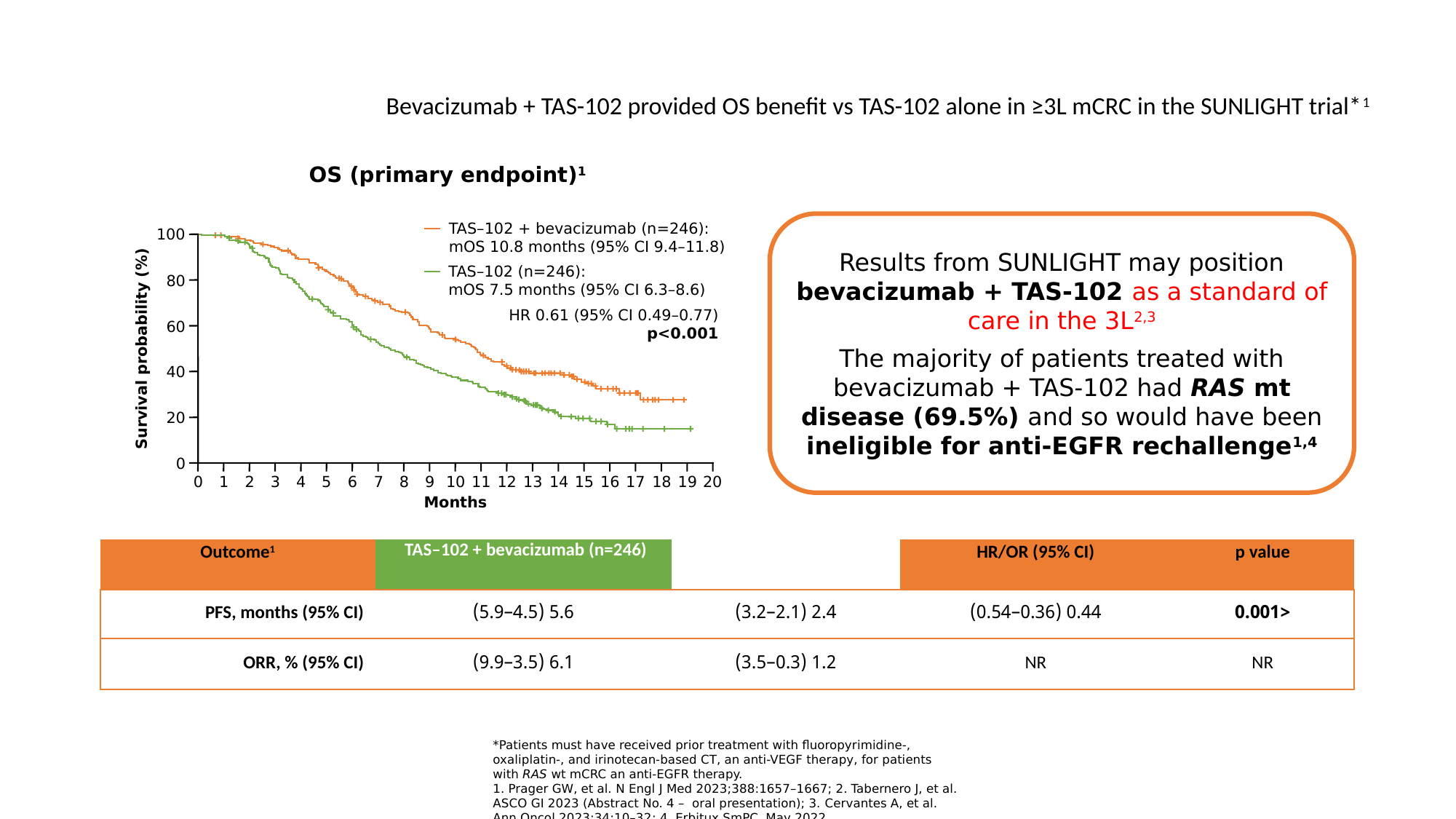

# Bevacizumab + TAS-102 provided OS benefit vs TAS-102 alone in ≥3L mCRC in the SUNLIGHT trial*1
OS (primary endpoint)1
TAS–102 + bevacizumab (n=246):
mOS 10.8 months (95% CI 9.4–11.8)

Results from SUNLIGHT may position bevacizumab + TAS-102 as a standard of care in the 3L2,3
The majority of patients treated with bevacizumab + TAS-102 had RAS mt disease (69.5%) and so would have been ineligible for anti-EGFR rechallenge1,4
100

80

60

Survival probability (%)
40

20

0

0
1
2
3
4
5
6
7
8
9
10
11
12
13
14
15
16
17
18
19
20
Months

TAS–102 (n=246):
mOS 7.5 months (95% CI 6.3–8.6)

HR 0.61 (95% CI 0.49–0.77)
p<0.001
| Outcome1 | TAS–102 + bevacizumab (n=246) | TAS–102 (n=246) | HR/OR (95% CI) | p value |
| --- | --- | --- | --- | --- |
| PFS, months (95% CI) | 5.6 (4.5–5.9) | 2.4 (2.1–3.2) | 0.44 (0.36–0.54) | <0.001 |
| ORR, % (95% CI) | 6.1 (3.5–9.9) | 1.2 (0.3–3.5) | NR | NR |
*Patients must have received prior treatment with fluoropyrimidine-, oxaliplatin-, and irinotecan-based CT, an anti-VEGF therapy, for patients with RAS wt mCRC an anti-EGFR therapy.
1. Prager GW, et al. N Engl J Med 2023;388:1657–1667; 2. Tabernero J, et al. ASCO GI 2023 (Abstract No. 4 –  oral presentation); 3. Cervantes A, et al. Ann Oncol 2023;34:10–32; 4. Erbitux SmPC, May 2022.